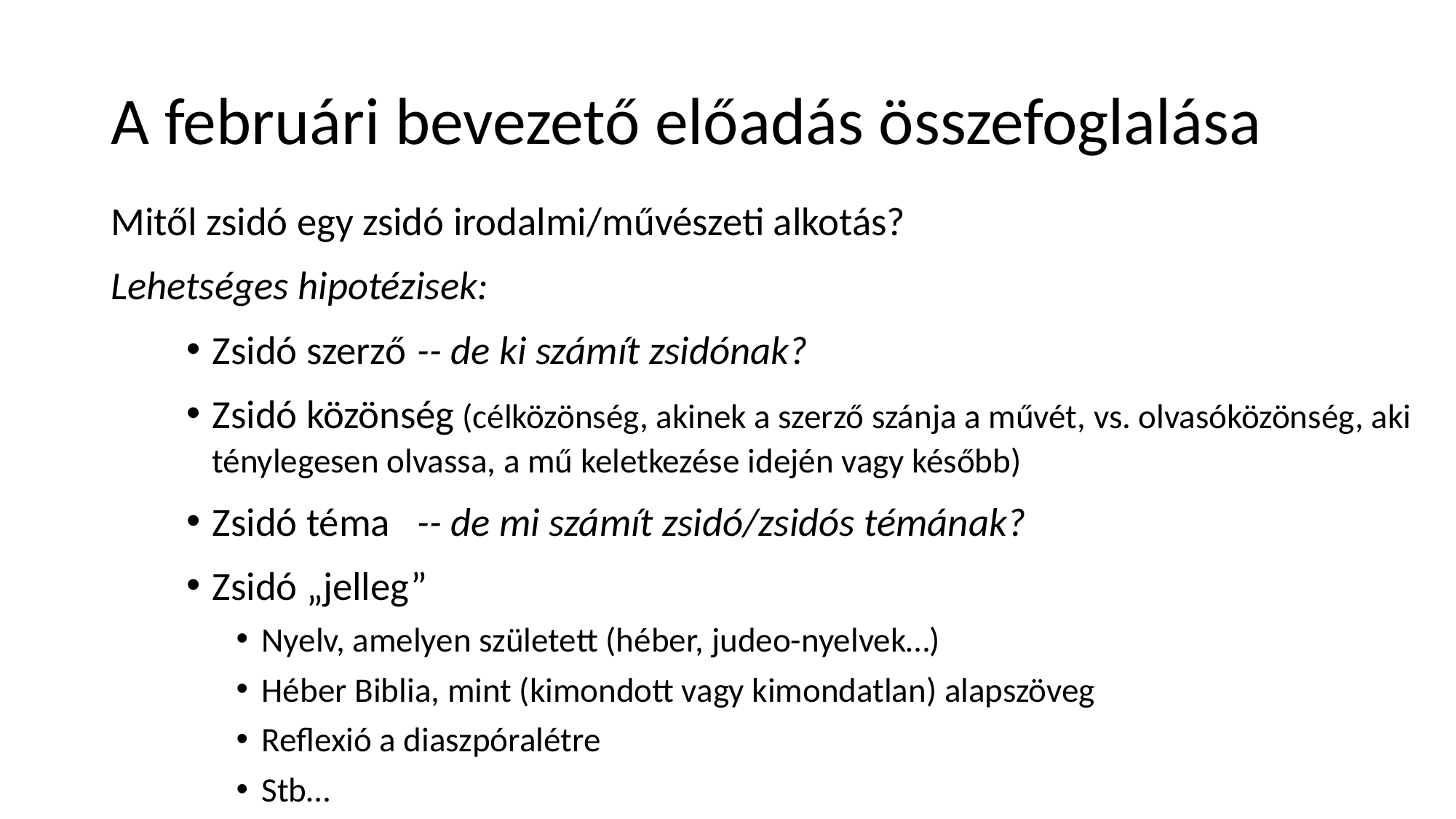

# A februári bevezető előadás összefoglalása
Mitől zsidó egy zsidó irodalmi/művészeti alkotás?
Lehetséges hipotézisek:
Zsidó szerző			-- de ki számít zsidónak?
Zsidó közönség (célközönség, akinek a szerző szánja a művét, vs. olvasóközönség, aki ténylegesen olvassa, a mű keletkezése idején vagy később)
Zsidó téma			-- de mi számít zsidó/zsidós témának?
Zsidó „jelleg”
Nyelv, amelyen született (héber, judeo-nyelvek…)
Héber Biblia, mint (kimondott vagy kimondatlan) alapszöveg
Reflexió a diaszpóralétre
Stb…